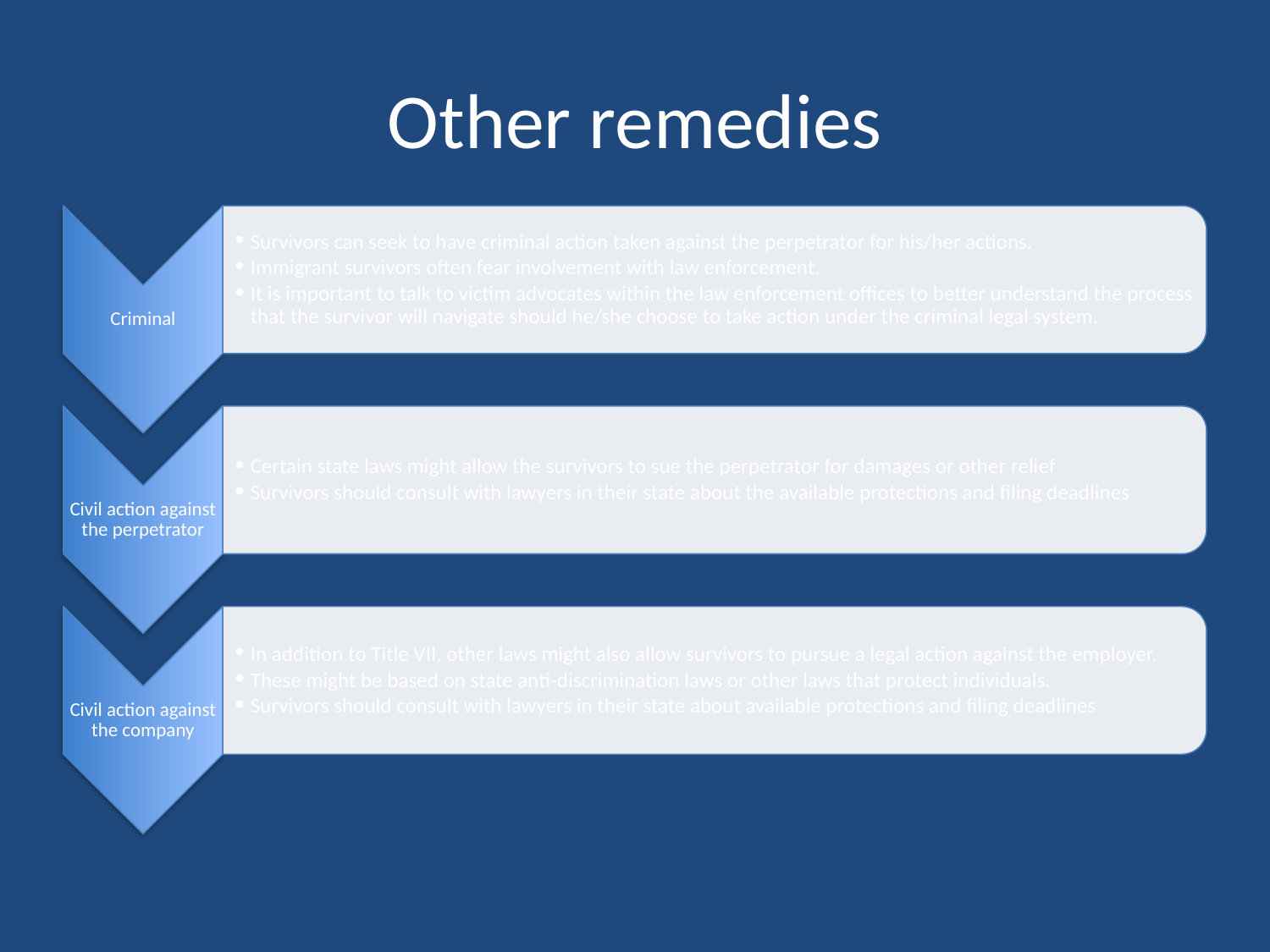

# Other remedies

Survivors can seek to have criminal action taken against the perpetrator for his/her actions.
Immigrant survivors often fear involvement with law enforcement.
It is important to talk to victim advocates within the law enforcement offices to better understand the process that the survivor will navigate should he/she choose to take action under the criminal legal system.

Criminal
Certain state laws might allow the survivors to sue the perpetrator for damages or other relief
Survivors should consult with lawyers in their state about the available protections and filing deadlines

Civil action against the perpetrator
In addition to Title VII, other laws might also allow survivors to pursue a legal action against the employer.
These might be based on state anti-discrimination laws or other laws that protect individuals.
Survivors should consult with lawyers in their state about available protections and filing deadlines

Civil action against the company